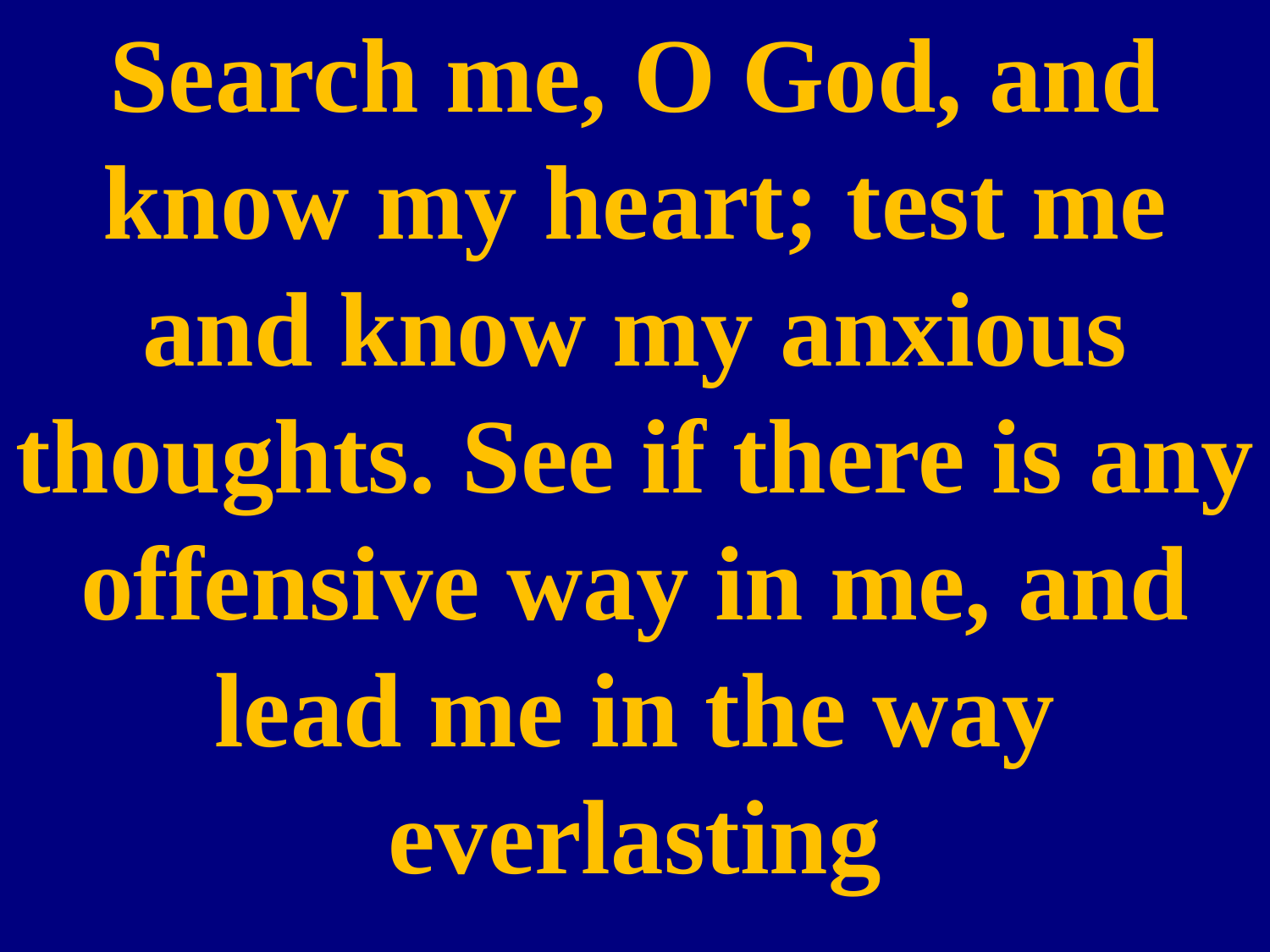

Search me, O God, and know my heart; test me and know my anxious thoughts. See if there is any offensive way in me, and lead me in the way everlasting